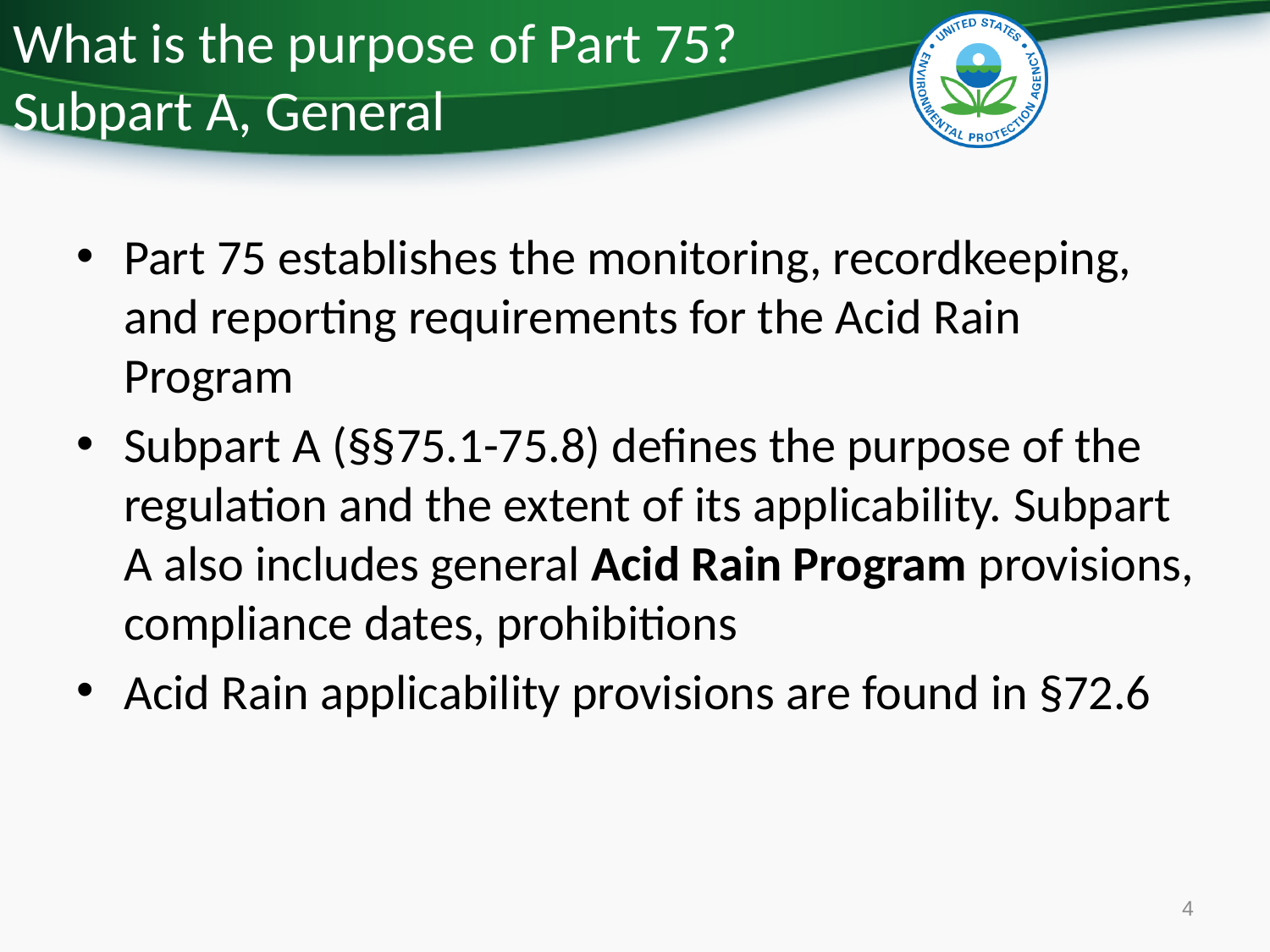

# What is the purpose of Part 75? Subpart A, General
Part 75 establishes the monitoring, recordkeeping, and reporting requirements for the Acid Rain Program
Subpart A (§§75.1-75.8) defines the purpose of the regulation and the extent of its applicability. Subpart A also includes general Acid Rain Program provisions, compliance dates, prohibitions
Acid Rain applicability provisions are found in §72.6
4